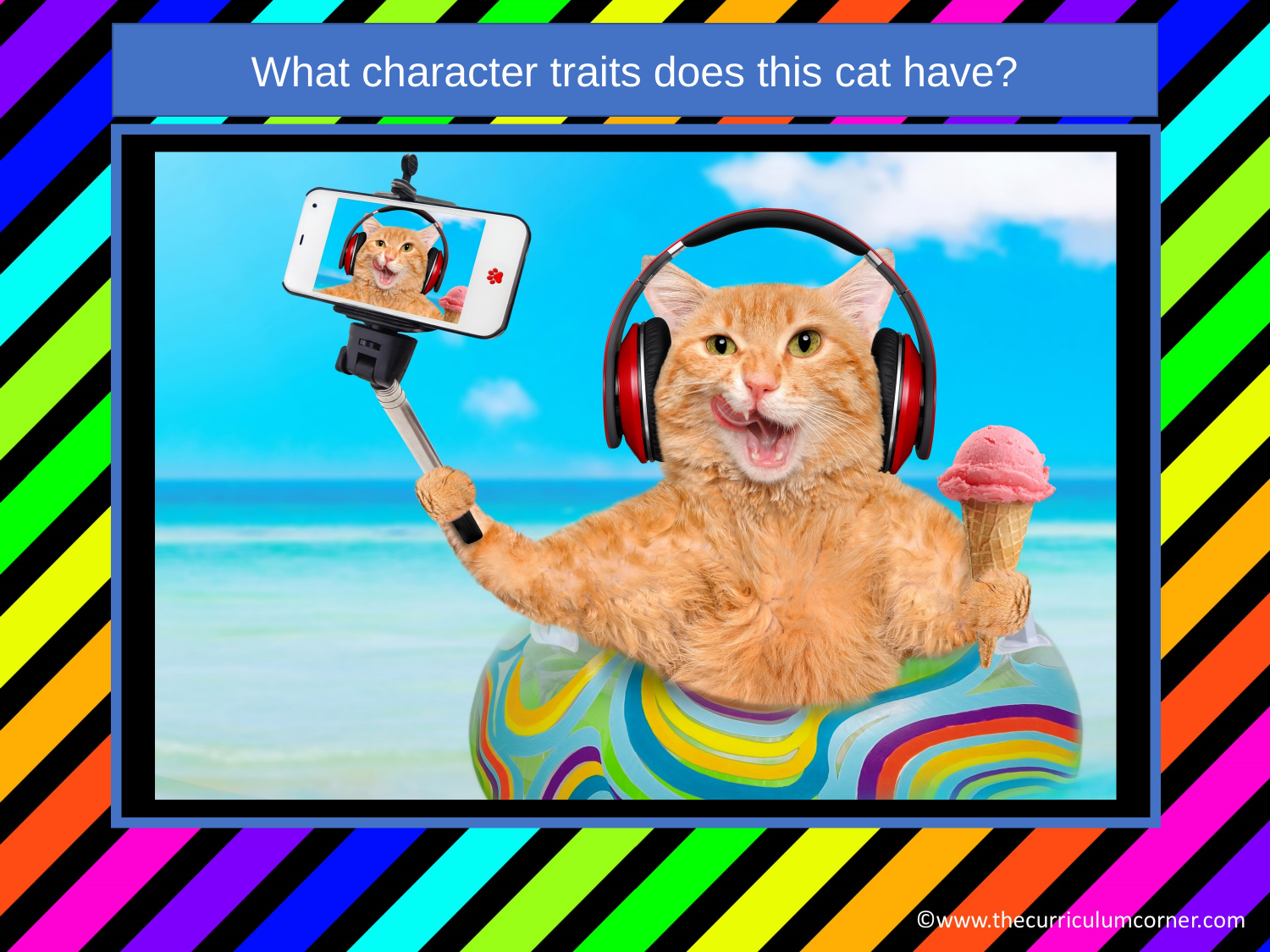

What character traits does this cat have?